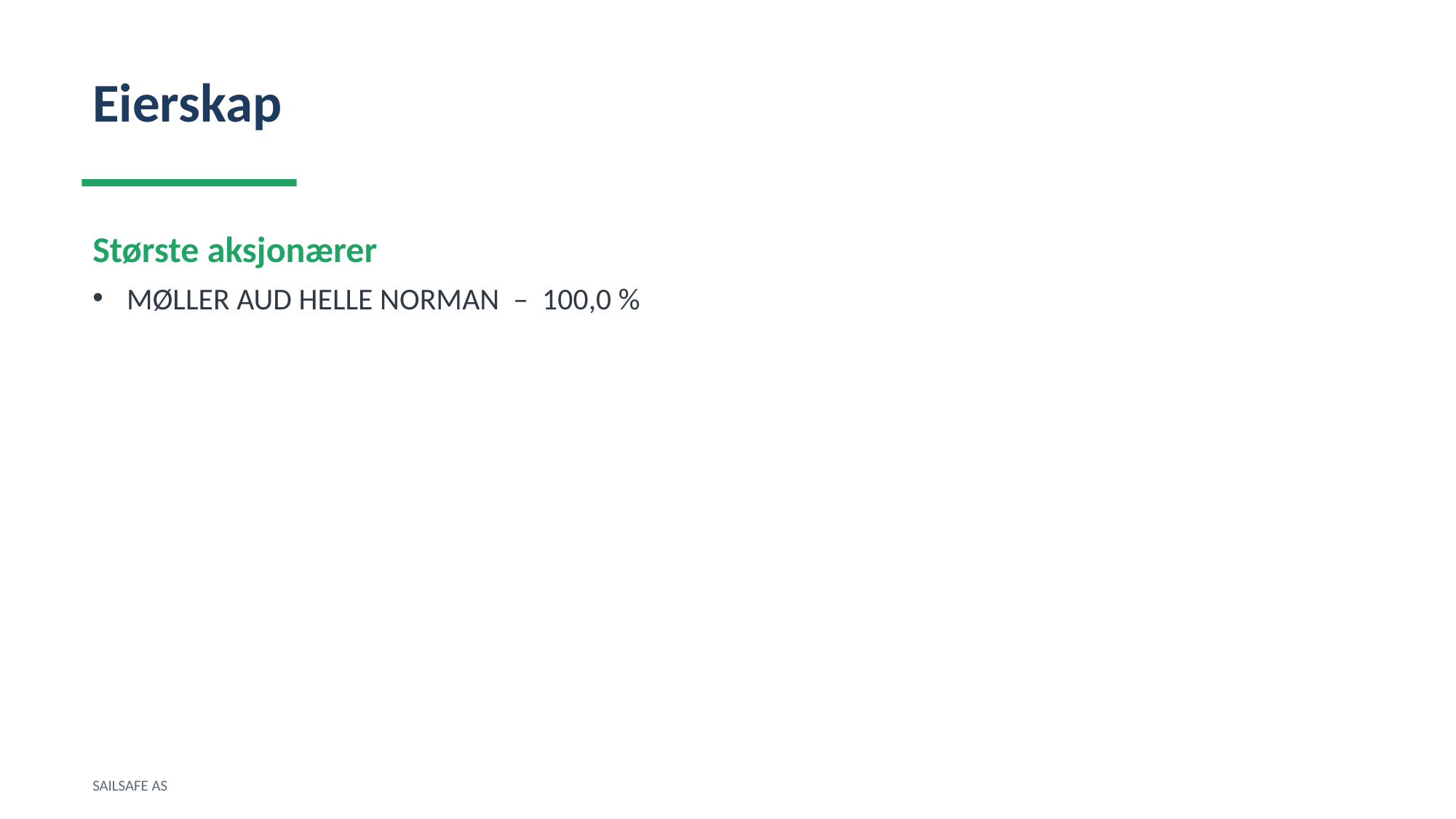

Eierskap

Største aksjonærer
MØLLER AUD HELLE NORMAN  –  100,0 %
SAILSAFE AS